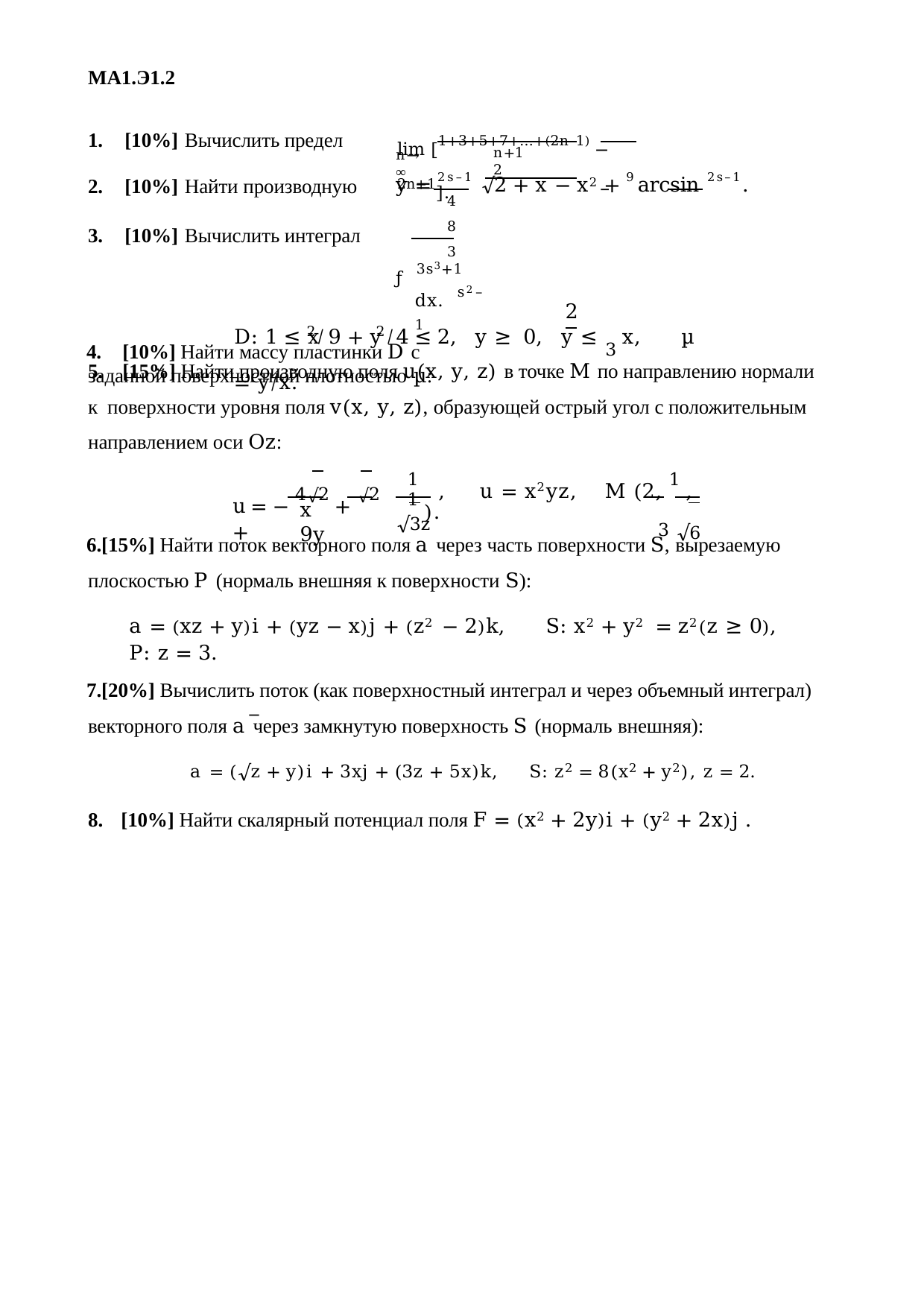

МА1.Э1.2
lim [1+3+5+7+...+(2n–1) − 2n+1].
| 1. [10%] | Вычислить предел |
| --- | --- |
| 2. [10%] | Найти производную |
| 3. [10%] | Вычислить интеграл |

n+1	2
n→∞
y = 2s–1 √2 + x − x2 + 9 arcsin 2s–1.
4	8	3
ƒ 3s3+1 dx.  s2–1
4.	[10%] Найти массу пластинки D с заданной поверхностной плотностью µ:

2
2⁄	2⁄
D: 1 ≤ x	9 + y	4 ≤ 2,   y ≥  0,   y ≤ 3 x,	µ = y⁄x.

5.	[15%] Найти производную поля u(x, y, z) в точке M по направлению нормали к  поверхности уровня поля v(x, y, z), образующей острый угол с положительным  направлением оси Oz:

u = − 4√2 + √2 +
1   ,	u = x2yz,	M (2, 1 , 1 ).
3 √6
x	9y

√3z

[15%] Найти поток векторного поля a через часть поверхности S, вырезаемую  плоскостью P (нормаль внешняя к поверхности S):
a = (xz + y)i + (yz − x)j + (z2 − 2)k,	S: x2 + y2  = z2(z ≥ 0),	P: z = 3.
[20%] Вычислить поток (как поверхностный интеграл и через объемный интеграл)  векторного поля a через замкнутую поверхность S (нормаль внешняя):
a = (√z + y)i + 3xj + (3z + 5x)k,	S: z2 = 8(x2 + y2), z = 2.
[10%] Найти скалярный потенциал поля F = (x2 + 2y)i + (y2 + 2x)j .